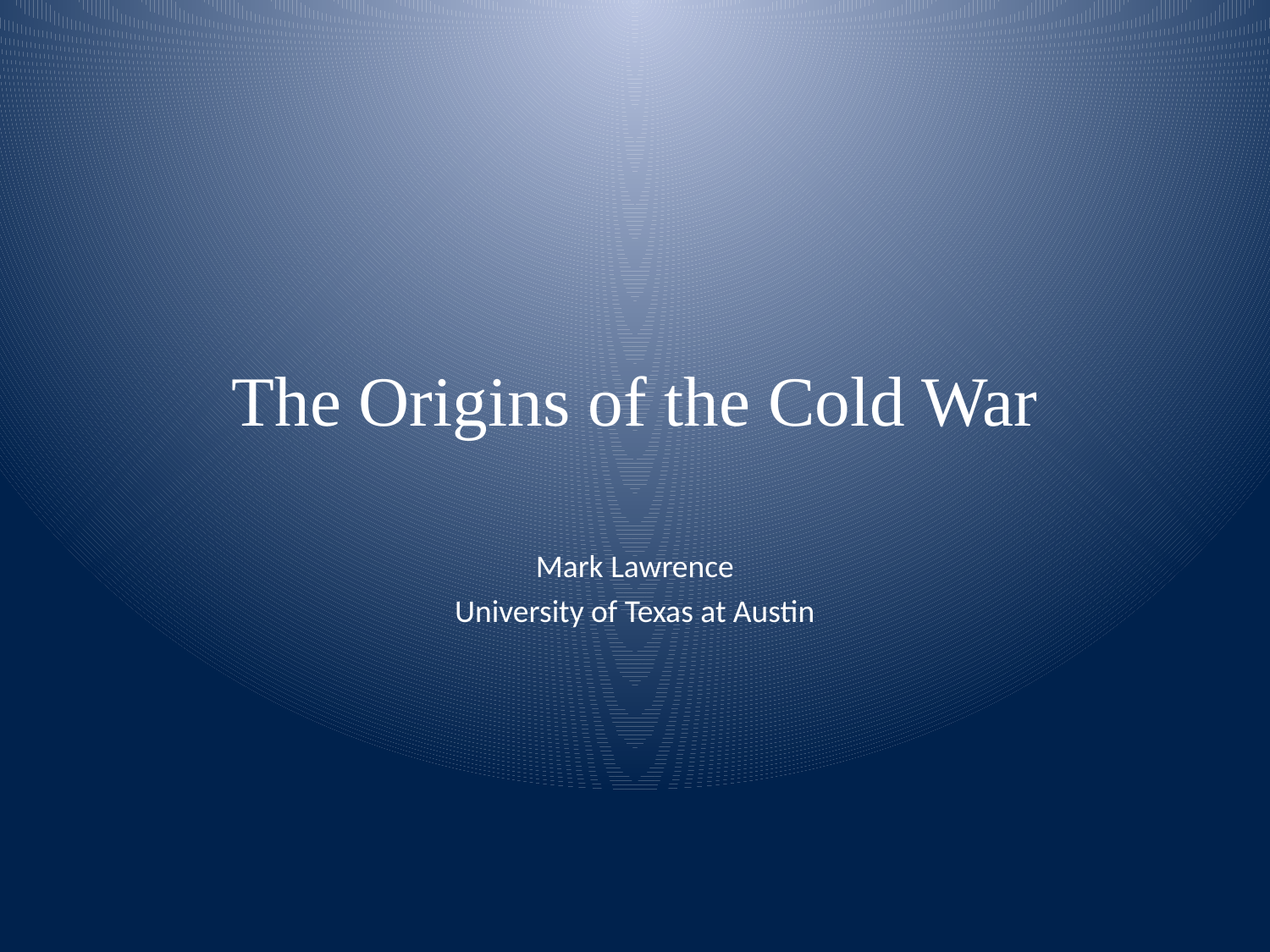

# The Origins of the Cold War
Mark Lawrence
University of Texas at Austin